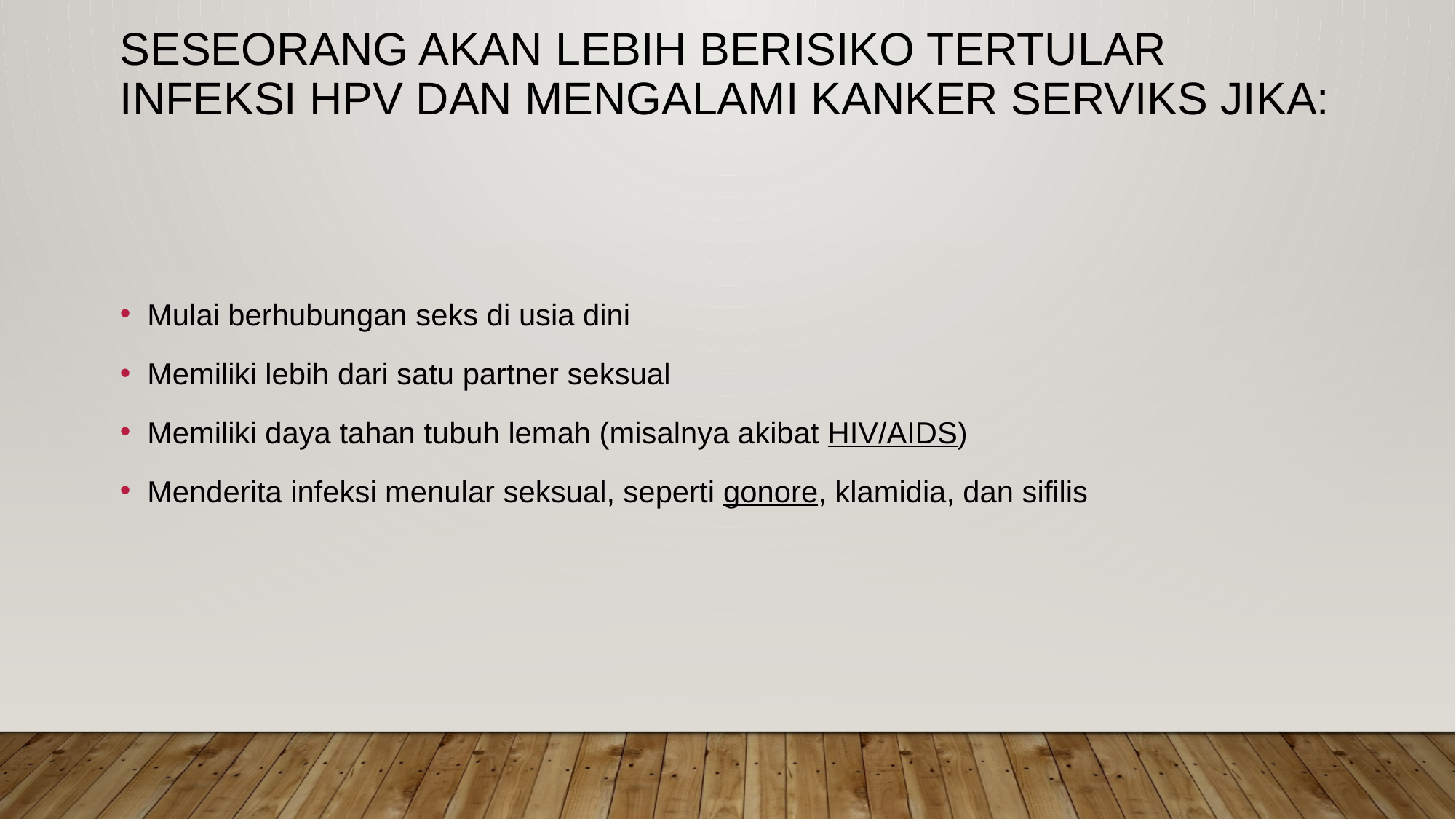

# Seseorang akan lebih berisiko tertular infeksi HPV dan mengalami kanker serviks jika:
Mulai berhubungan seks di usia dini
Memiliki lebih dari satu partner seksual
Memiliki daya tahan tubuh lemah (misalnya akibat HIV/AIDS)
Menderita infeksi menular seksual, seperti gonore, klamidia, dan sifilis